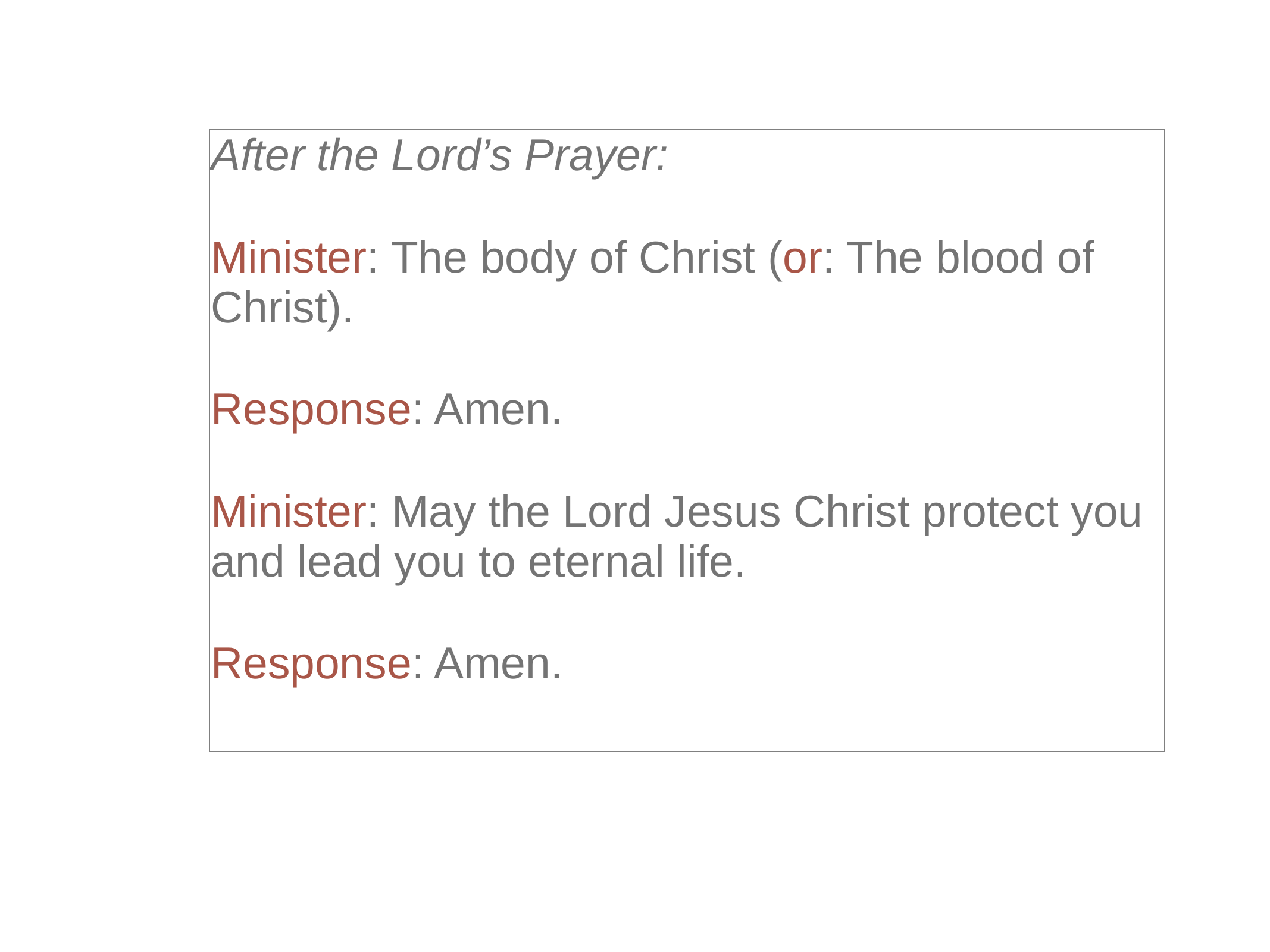

| After the Lord’s Prayer: Minister: The body of Christ (or: The blood of Christ). Response: Amen. Minister: May the Lord Jesus Christ protect you and lead you to eternal life. Response: Amen. |
| --- |